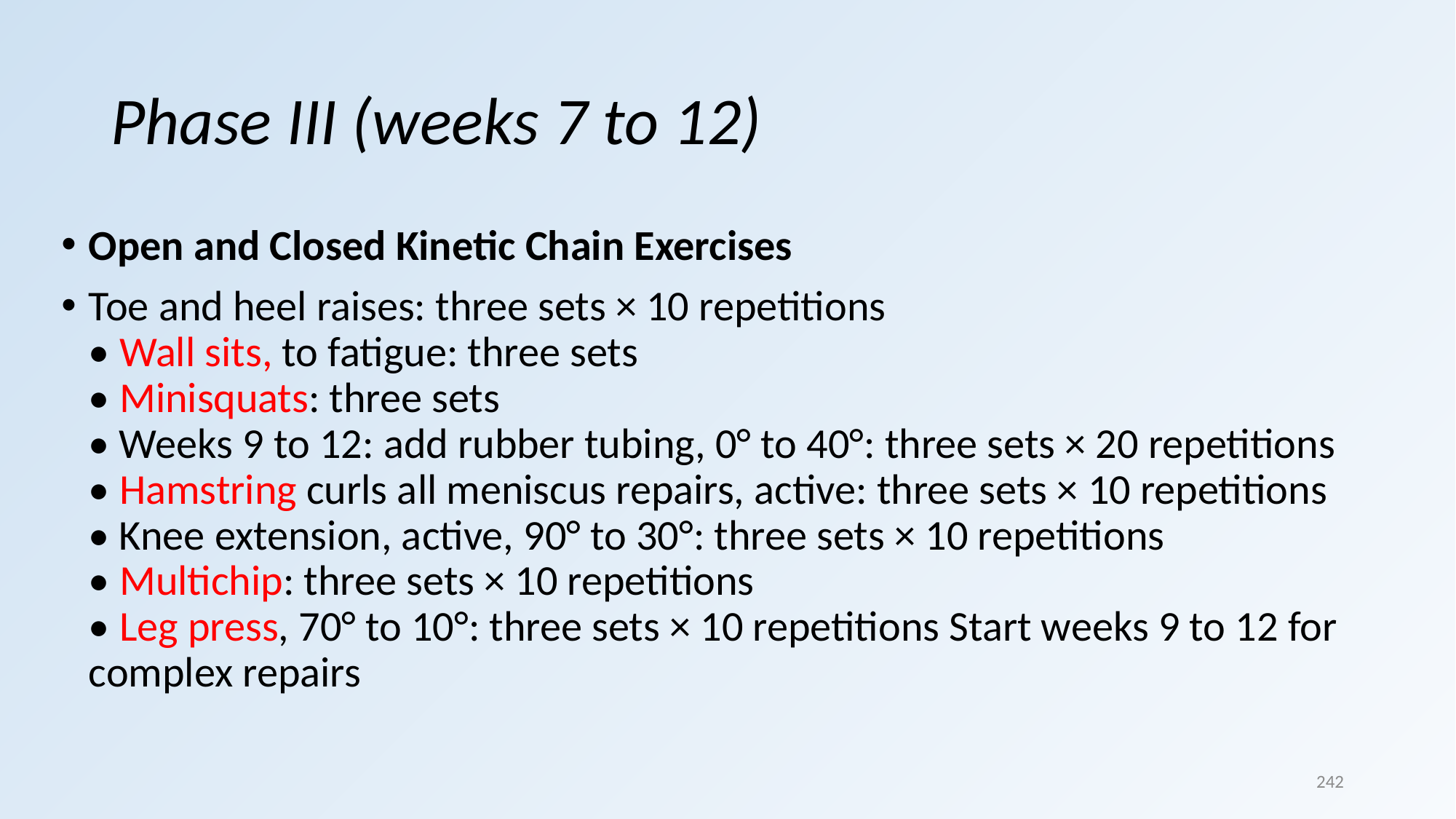

# Phase III (weeks 7 to 12)
Open and Closed Kinetic Chain Exercises
Toe and heel raises: three sets × 10 repetitions
• Wall sits, to fatigue: three sets
• Minisquats: three sets
• Weeks 9 to 12: add rubber tubing, 0° to 40°: three sets × 20 repetitions
• Hamstring curls all meniscus repairs, active: three sets × 10 repetitions
• Knee extension, active, 90° to 30°: three sets × 10 repetitions
• Multichip: three sets × 10 repetitions
• Leg press, 70° to 10°: three sets × 10 repetitions Start weeks 9 to 12 for complex repairs
242